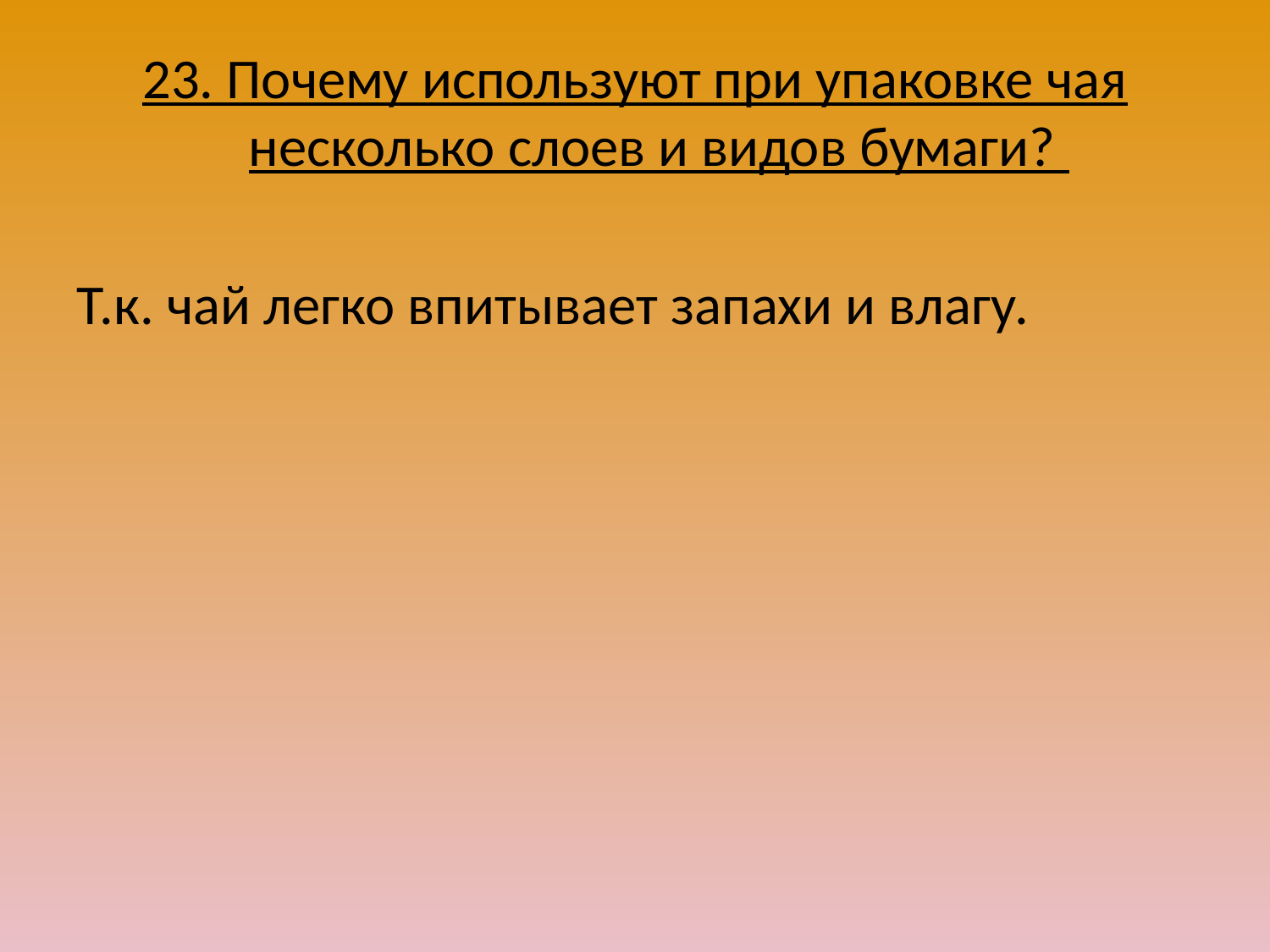

23. Почему используют при упаковке чая несколько слоев и видов бумаги?

Т.к. чай легко впитывает запахи и влагу.